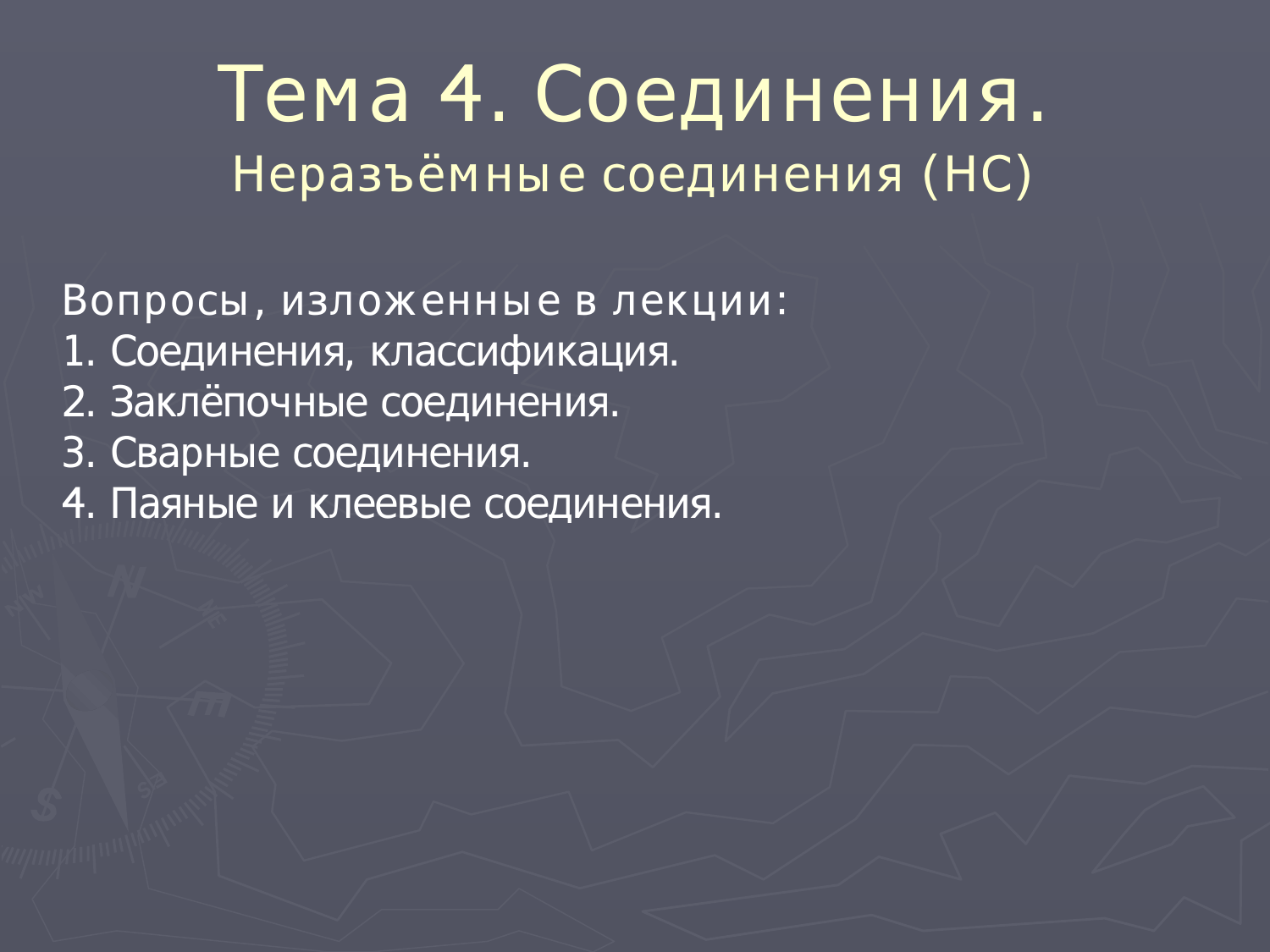

# Тема 4. Соединения. Неразъёмные соединения (НС)
Вопросы, изложенные в лекции:
1. Соединения, классификация.
2. Заклёпочные соединения.
3. Сварные соединения.
4. Паяные и клеевые соединения.